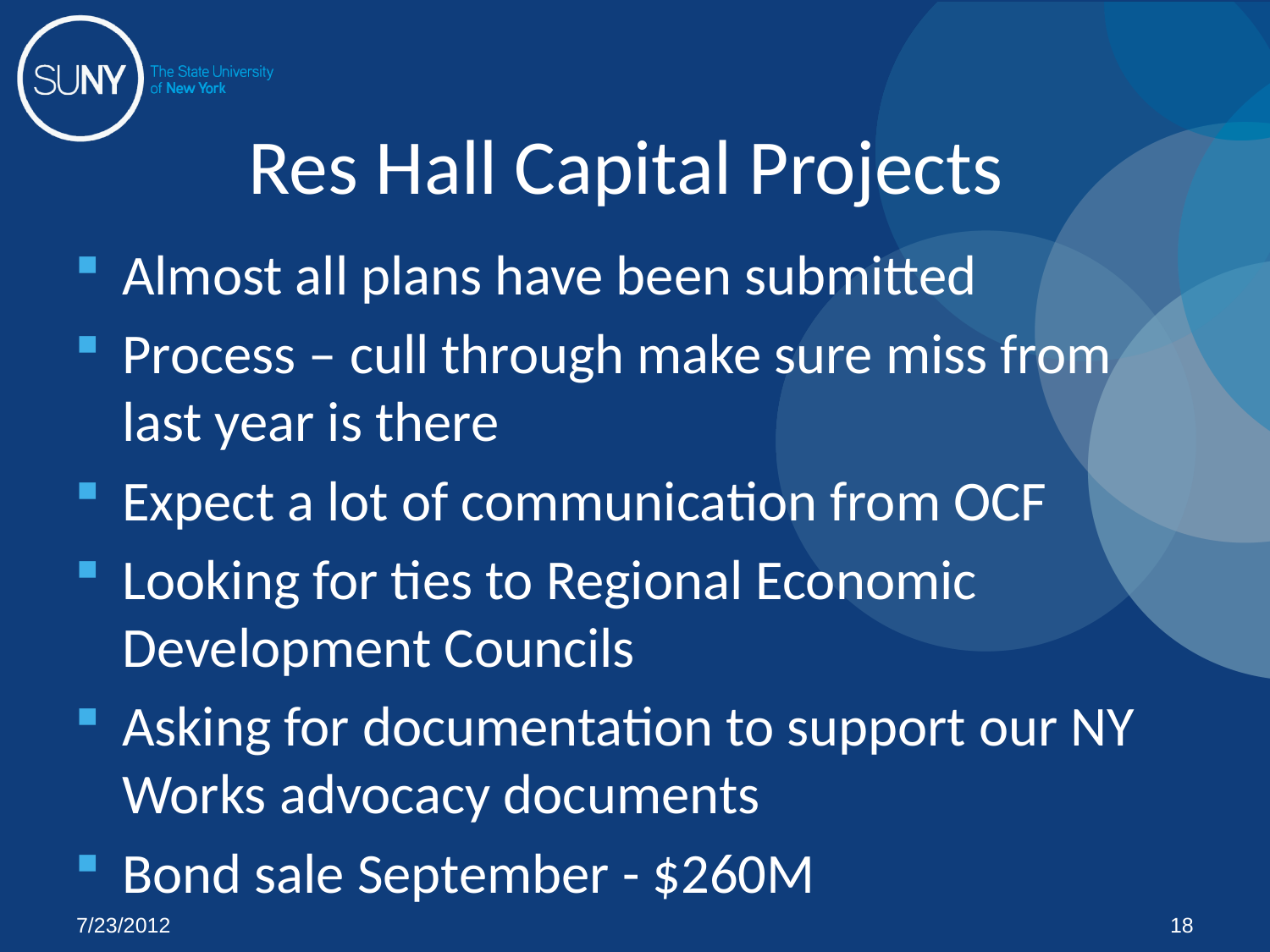

# Res Hall Capital Projects
Almost all plans have been submitted
Process – cull through make sure miss from last year is there
Expect a lot of communication from OCF
Looking for ties to Regional Economic Development Councils
Asking for documentation to support our NY Works advocacy documents
Bond sale September - $260M
7/23/2012
18